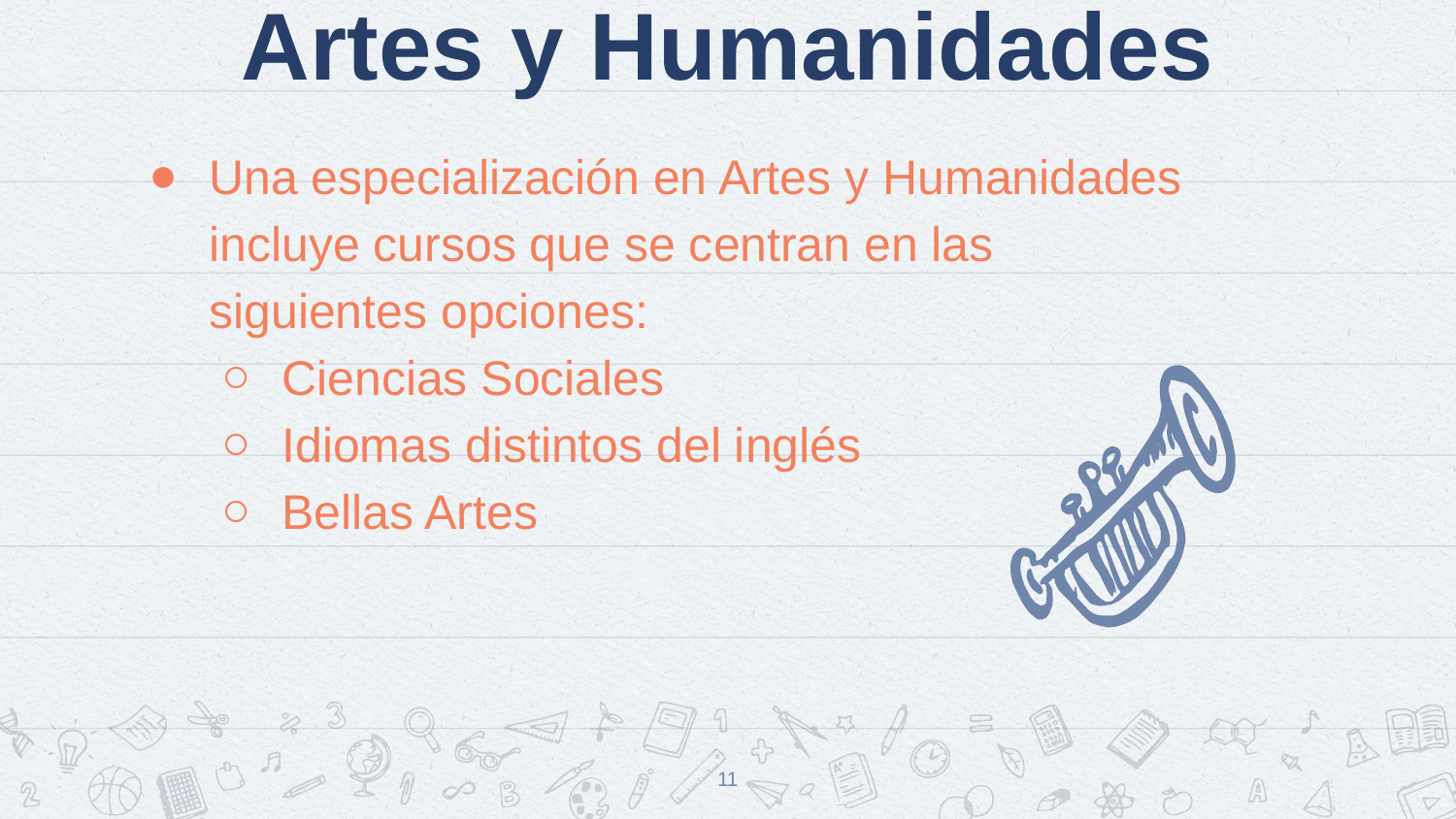

# Artes y Humanidades
Una especialización en Artes y Humanidades incluye cursos que se centran en las siguientes opciones:
Ciencias Sociales
Idiomas distintos del inglés
Bellas Artes

11